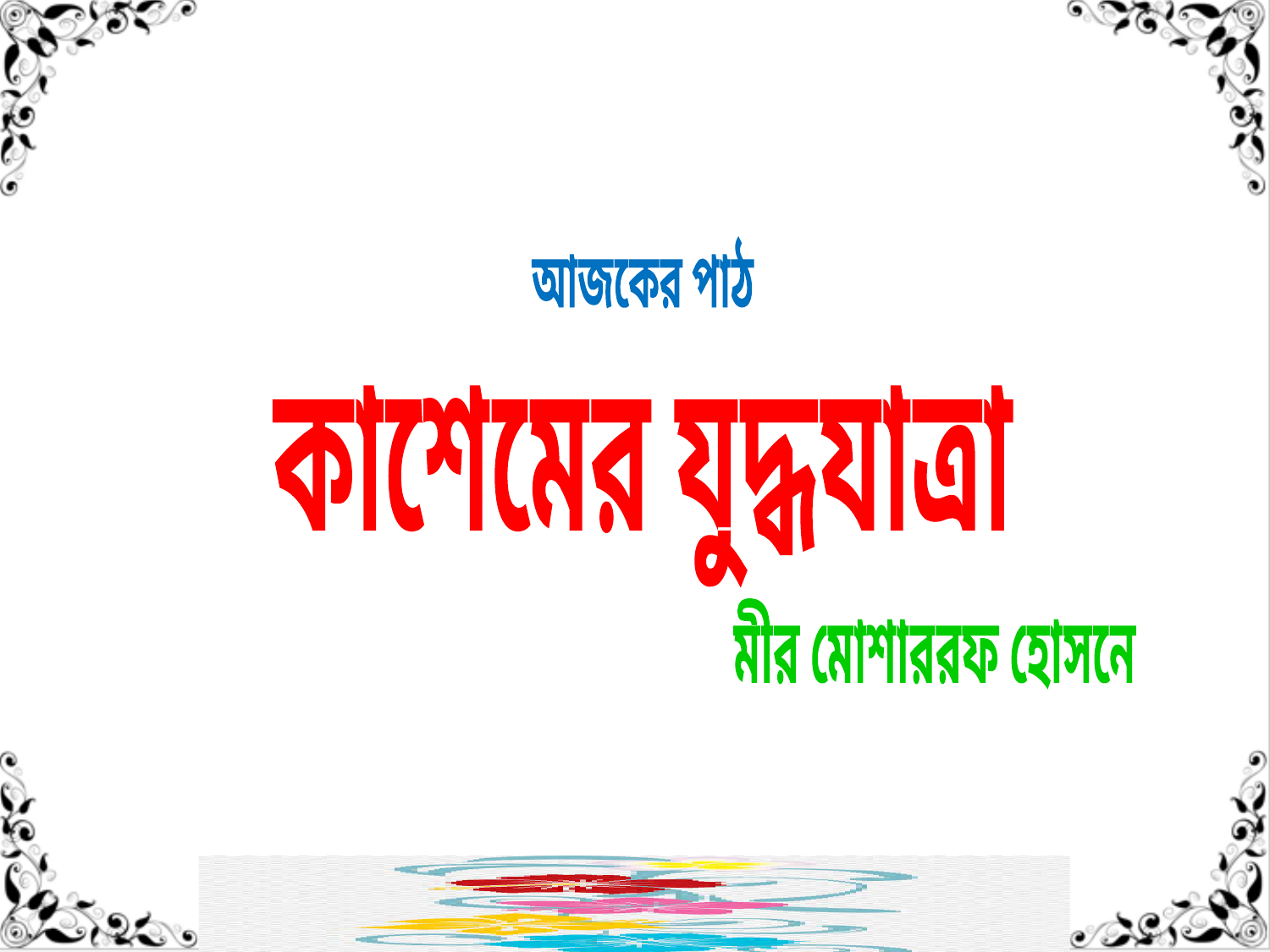

আজকের পাঠ
কাশেমের যুদ্ধযাত্রা

মীর মোশাররফ হোসনে